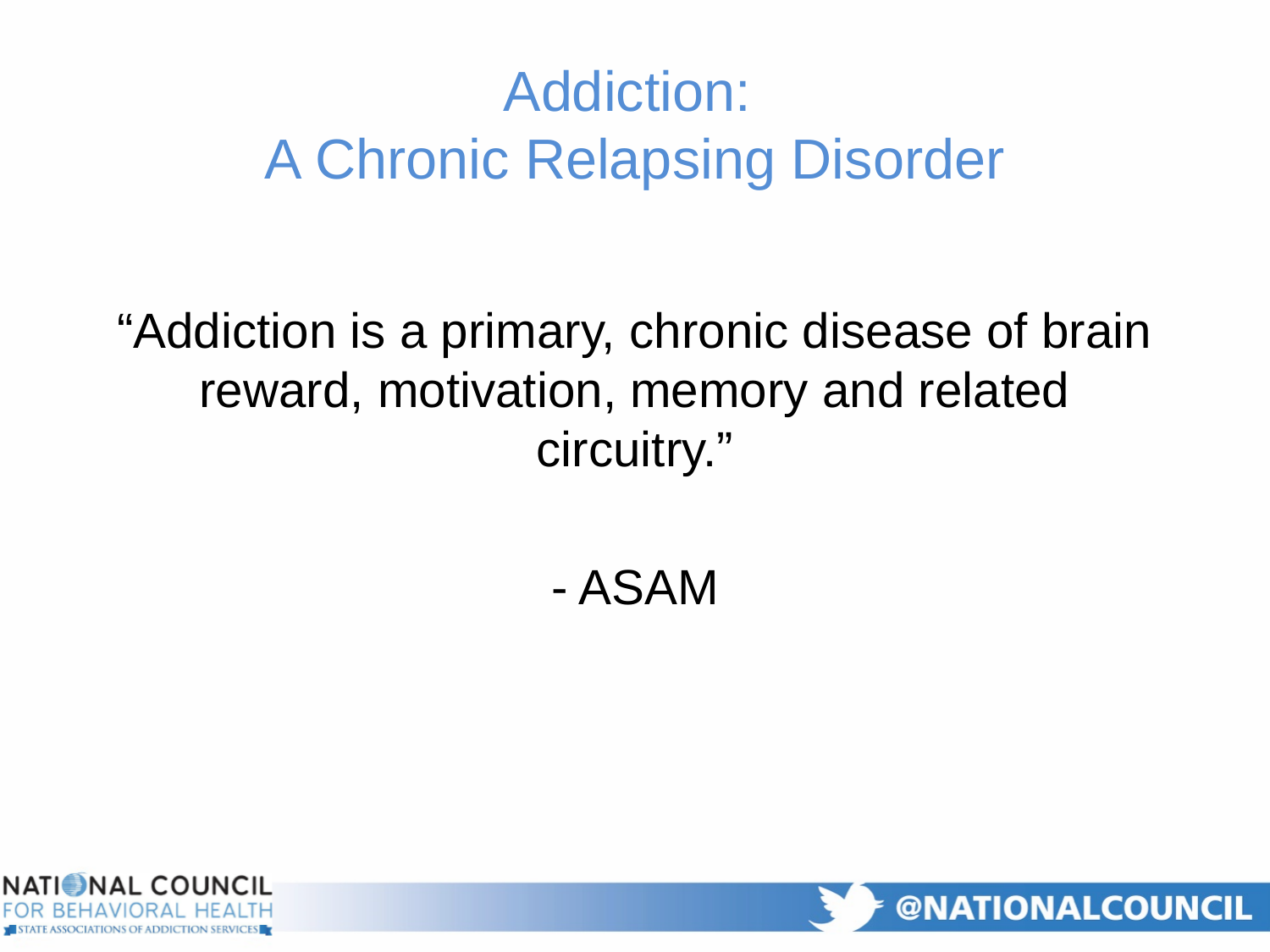

# Addiction: A Chronic Relapsing Disorder
“Addiction is a primary, chronic disease of brain reward, motivation, memory and related circuitry.”

- ASAM